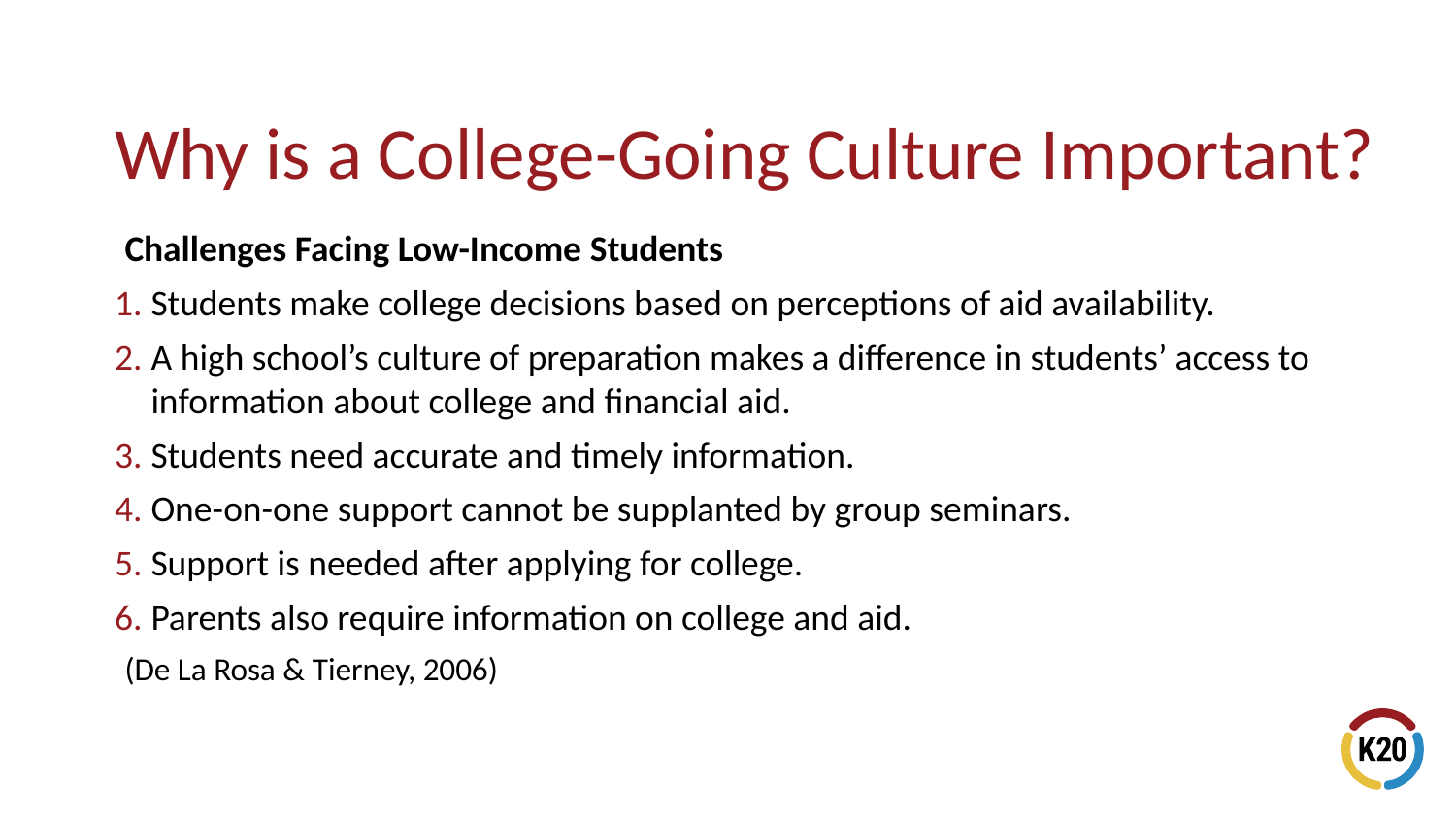

Challenges Facing Low-Income Students
Students make college decisions based on perceptions of aid availability.
A high school’s culture of preparation makes a difference in students’ access to information about college and financial aid.
Students need accurate and timely information.
One-on-one support cannot be supplanted by group seminars.
Support is needed after applying for college.
Parents also require information on college and aid.
(De La Rosa & Tierney, 2006)

# Why is a College-Going Culture Important?